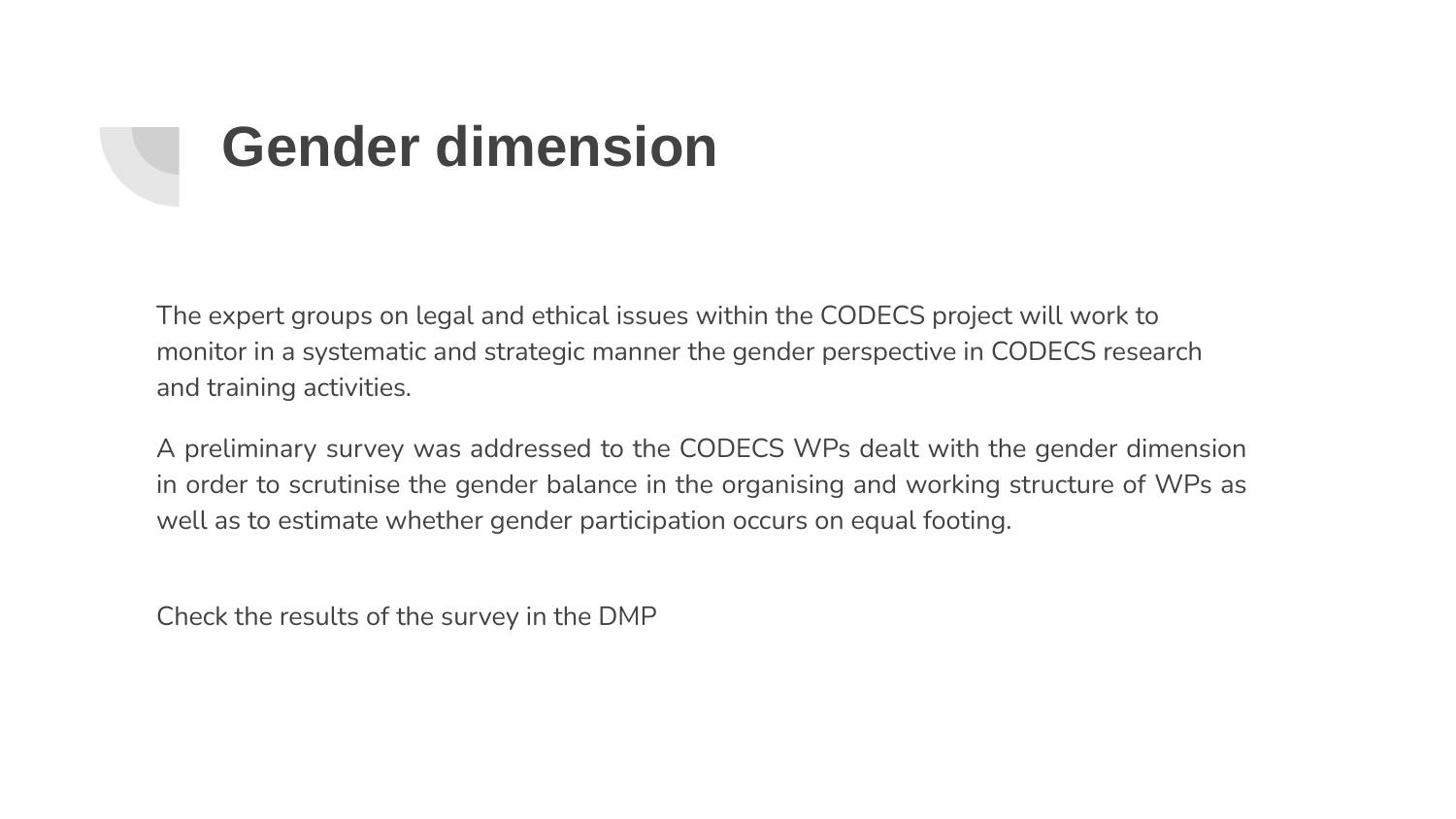

# Gender dimension
The expert groups on legal and ethical issues within the CODECS project will work to monitor in a systematic and strategic manner the gender perspective in CODECS research and training activities.
A preliminary survey was addressed to the CODECS WPs dealt with the gender dimension in order to scrutinise the gender balance in the organising and working structure of WPs as well as to estimate whether gender participation occurs on equal footing.

Check the results of the survey in the DMP